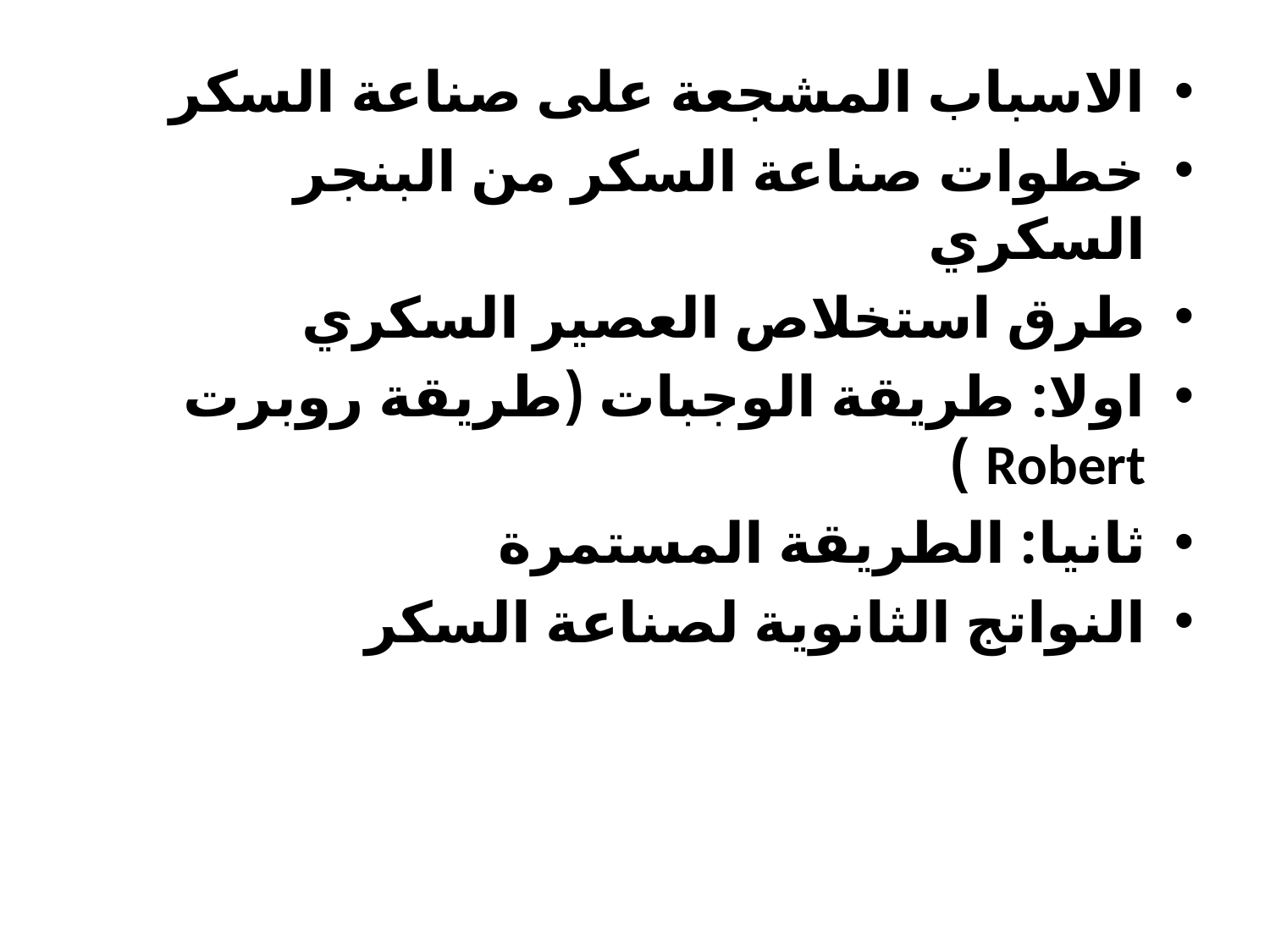

الاسباب المشجعة على صناعة السكر
خطوات صناعة السكر من البنجر السكري
طرق استخلاص العصير السكري
اولا: طريقة الوجبات (طريقة روبرت Robert )
ثانيا: الطريقة المستمرة
النواتج الثانوية لصناعة السكر